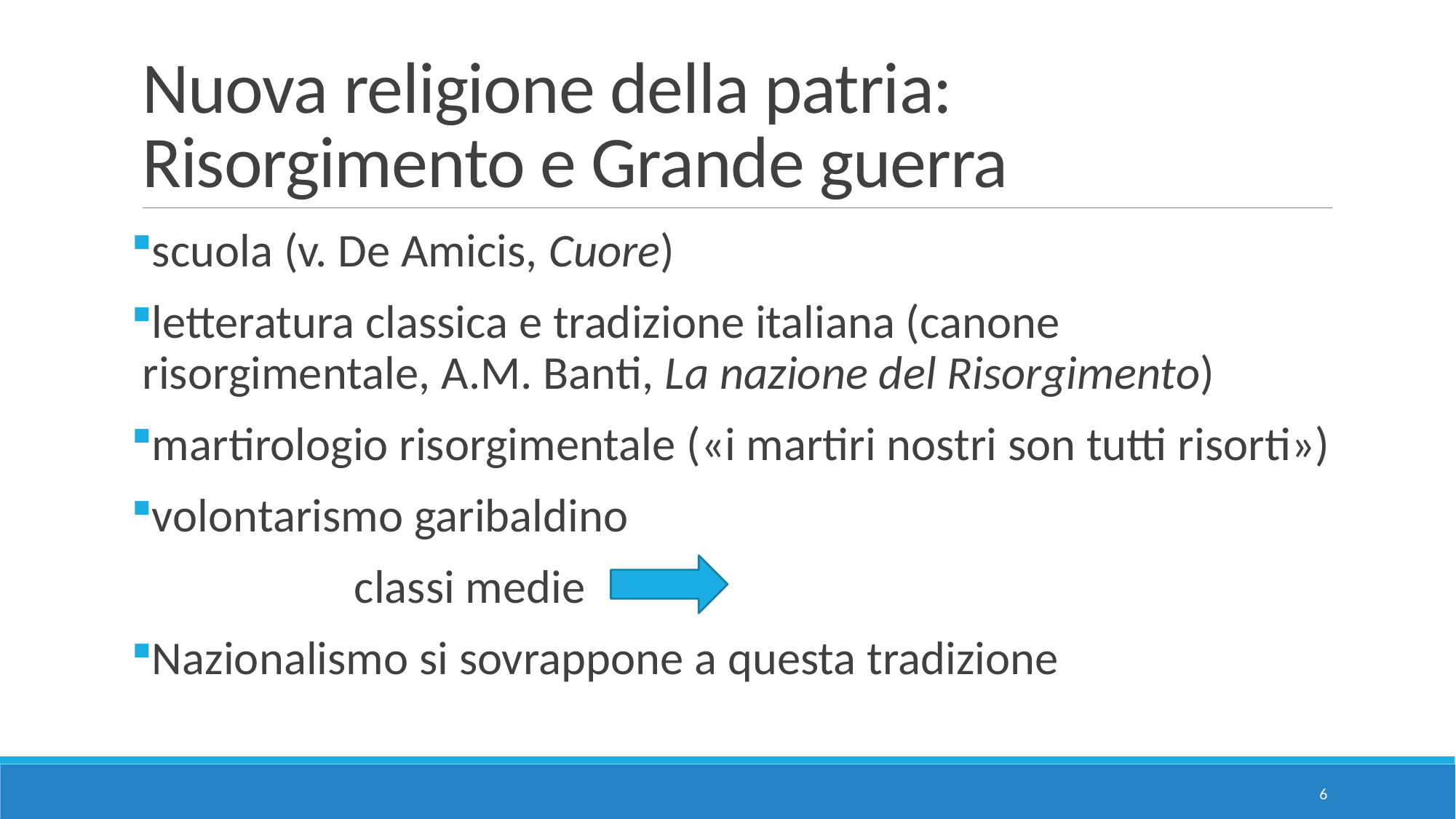

# Nuova religione della patria: Risorgimento e Grande guerra
scuola (v. De Amicis, Cuore)
letteratura classica e tradizione italiana (canone risorgimentale, A.M. Banti, La nazione del Risorgimento)
martirologio risorgimentale («i martiri nostri son tutti risorti»)
volontarismo garibaldino
                      					classi medie
Nazionalismo si sovrappone a questa tradizione

6